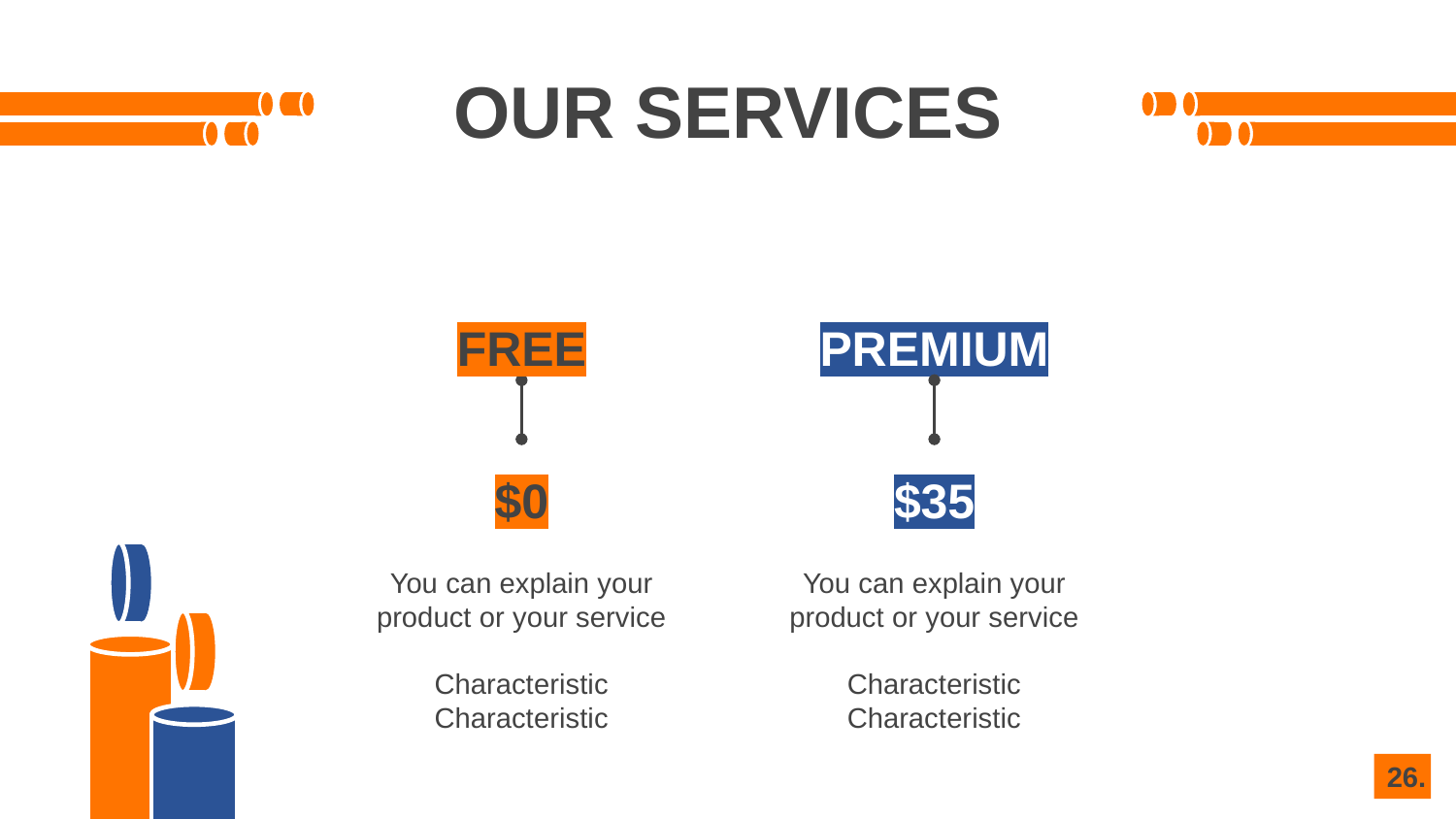

# OUR SERVICES
FREE
PREMIUM
$0
$35
You can explain your product or your service

Characteristic
Characteristic
You can explain your product or your service

Characteristic
Characteristic
 26.